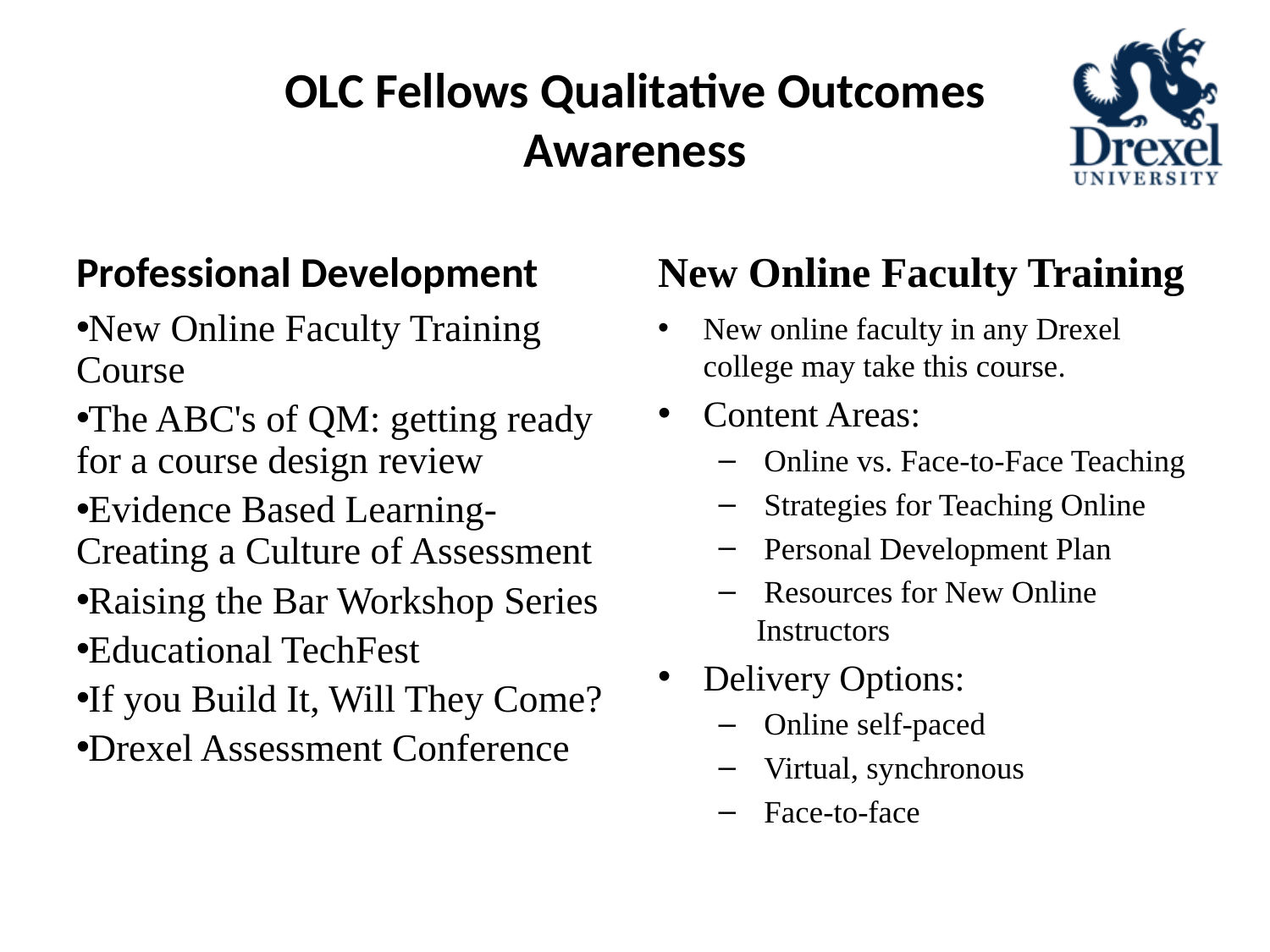

# OLC Fellows Qualitative Outcomes Awareness
Professional Development
New Online Faculty Training
New Online Faculty Training Course
The ABC's of QM: getting ready for a course design review
Evidence Based Learning-Creating a Culture of Assessment
Raising the Bar Workshop Series
Educational TechFest
If you Build It, Will They Come?
Drexel Assessment Conference

New online faculty in any Drexel college may take this course.
Content Areas:
 Online vs. Face-to-Face Teaching
 Strategies for Teaching Online
 Personal Development Plan
 Resources for New Online Instructors
Delivery Options:
 Online self-paced
 Virtual, synchronous
 Face-to-face